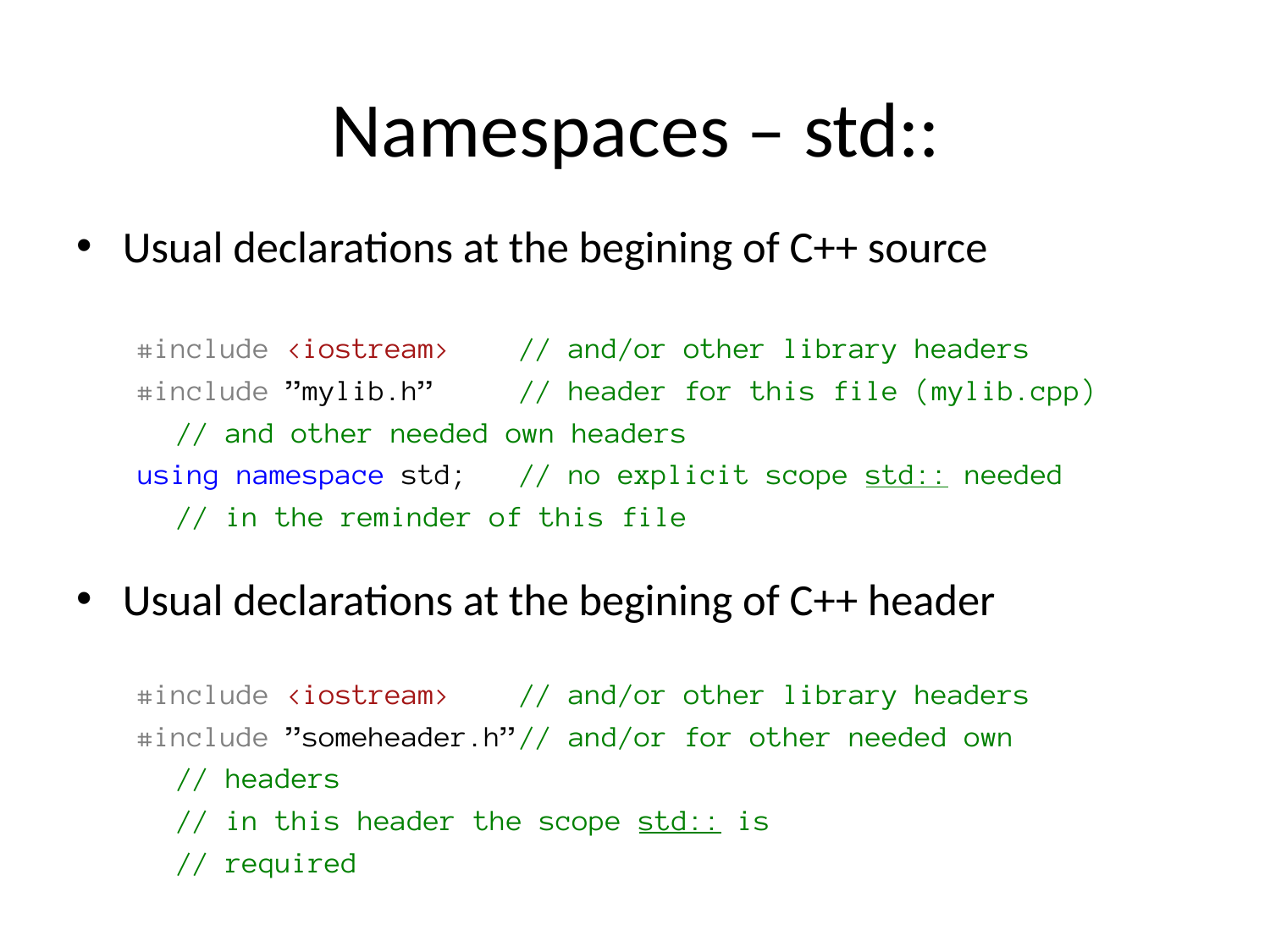

# Namespaces – std::
Usual declarations at the begining of C++ source

#include <iostream>	// and/or other library headers
#include ”mylib.h”		// header for this file (mylib.cpp)
					// and other needed own headers
using namespace std;	// no explicit scope std:: needed
					// in the reminder of this file

Usual declarations at the begining of C++ header

#include <iostream>	// and/or other library headers
#include ”someheader.h”	// and/or for other needed own
					// headers
					// in this header the scope std:: is
					// required